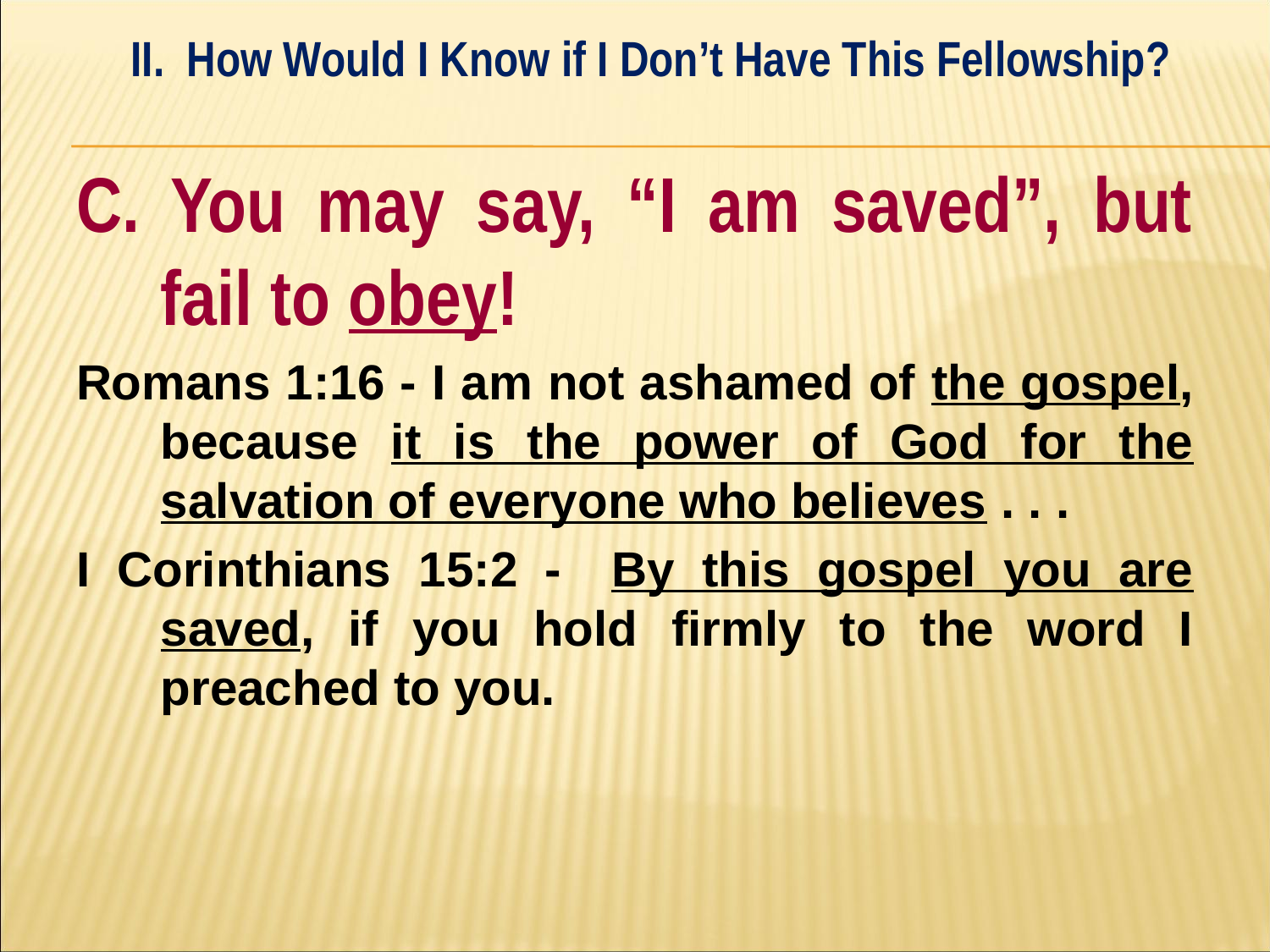

II.  How Would I Know if I Don’t Have This Fellowship?
#
C. You may say, “I am saved”, but fail to obey!
Romans 1:16 - I am not ashamed of the gospel, because it is the power of God for the salvation of everyone who believes . . .
I Corinthians 15:2 - ﻿ By this gospel you are saved, if you hold firmly to the word I preached to you.